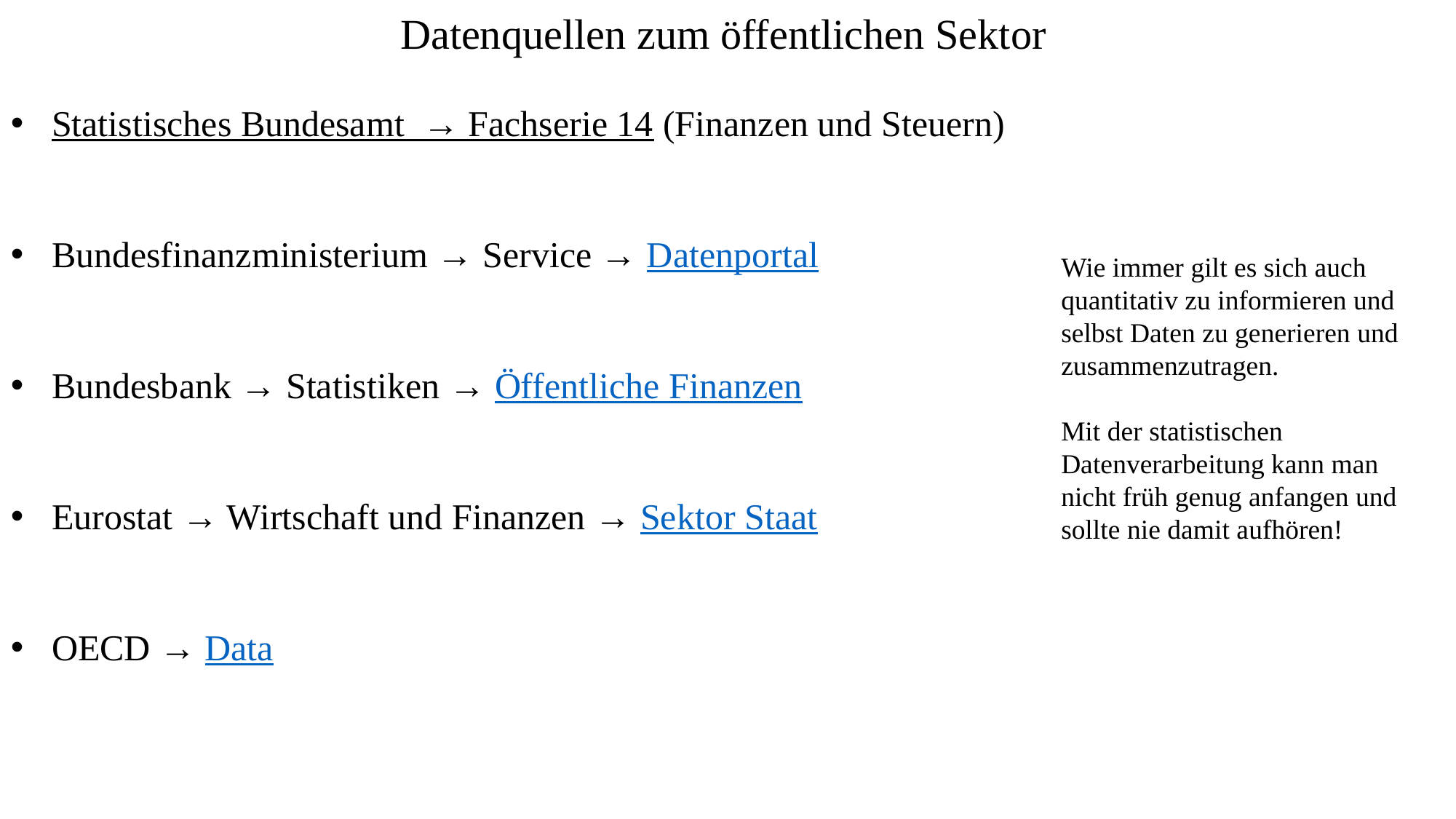

Datenquellen zum öffentlichen Sektor
Statistisches Bundesamt  → Fachserie 14 (Finanzen und Steuern)

Bundesfinanzministerium → Service → Datenportal

Bundesbank → Statistiken → Öffentliche Finanzen

Eurostat → Wirtschaft und Finanzen → Sektor Staat

OECD → Data

Wie immer gilt es sich auch quantitativ zu informieren und selbst Daten zu generieren und zusammenzutragen.

Mit der statistischen Datenverarbeitung kann man nicht früh genug anfangen und sollte nie damit aufhören!